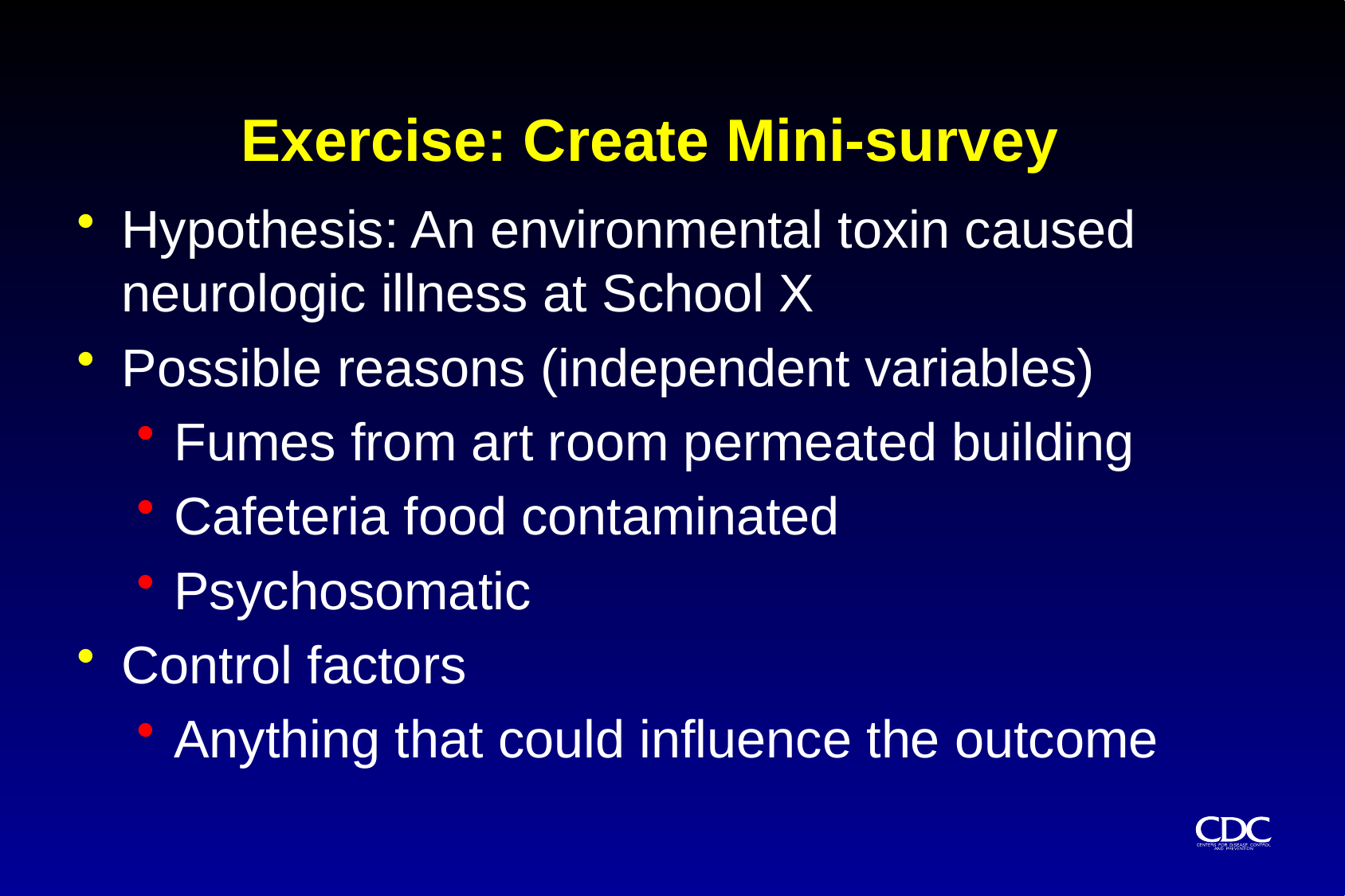

# Exercise: Create Mini-survey
Hypothesis: An environmental toxin caused neurologic illness at School X
Possible reasons (independent variables)
Fumes from art room permeated building
Cafeteria food contaminated
Psychosomatic
Control factors
Anything that could influence the outcome